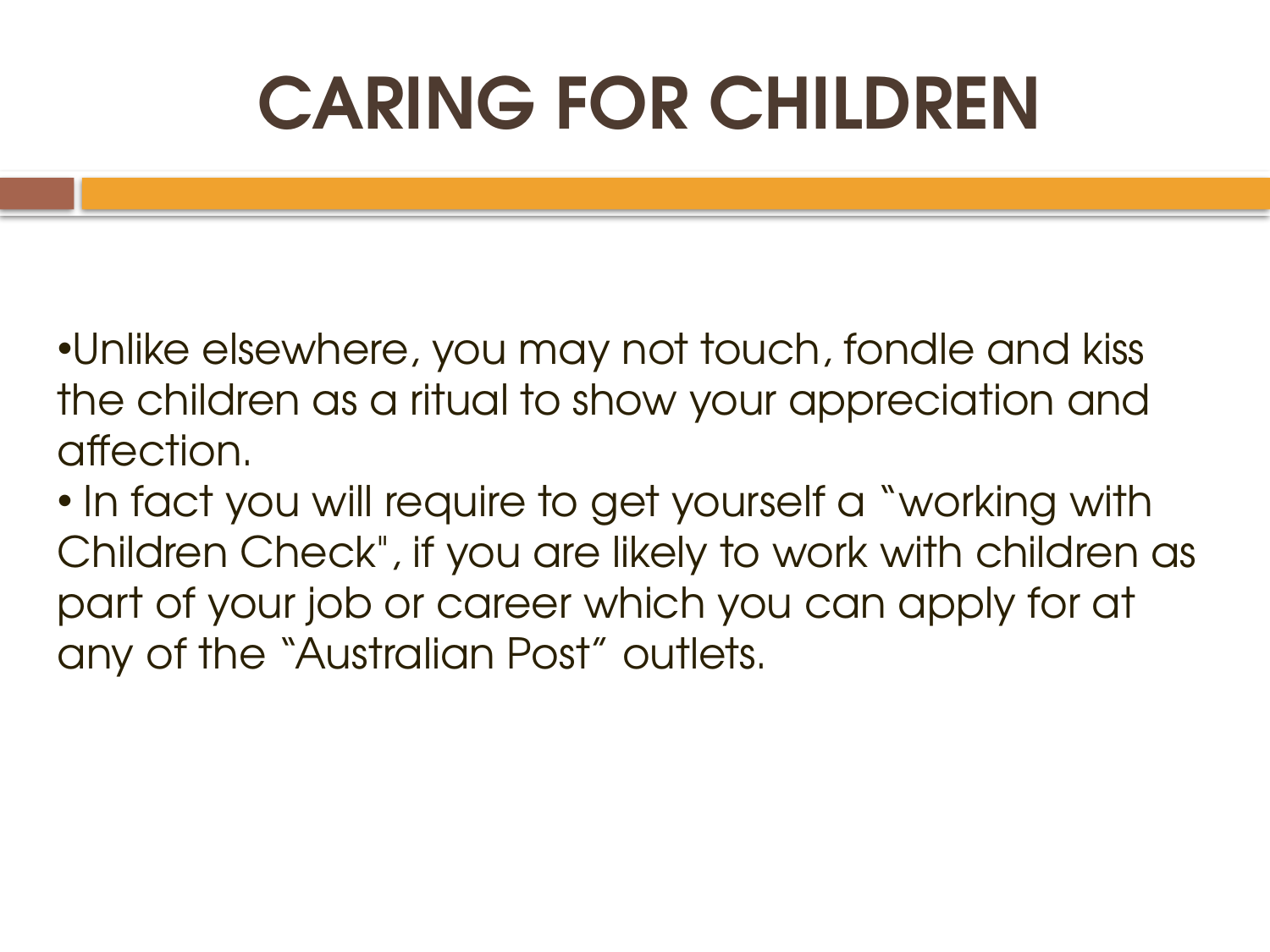

# CARING FOR CHILDREN
Unlike elsewhere, you may not touch, fondle and kiss the children as a ritual to show your appreciation and affection.
 In fact you will require to get yourself a “working with Children Check", if you are likely to work with children as part of your job or career which you can apply for at any of the “Australian Post” outlets.